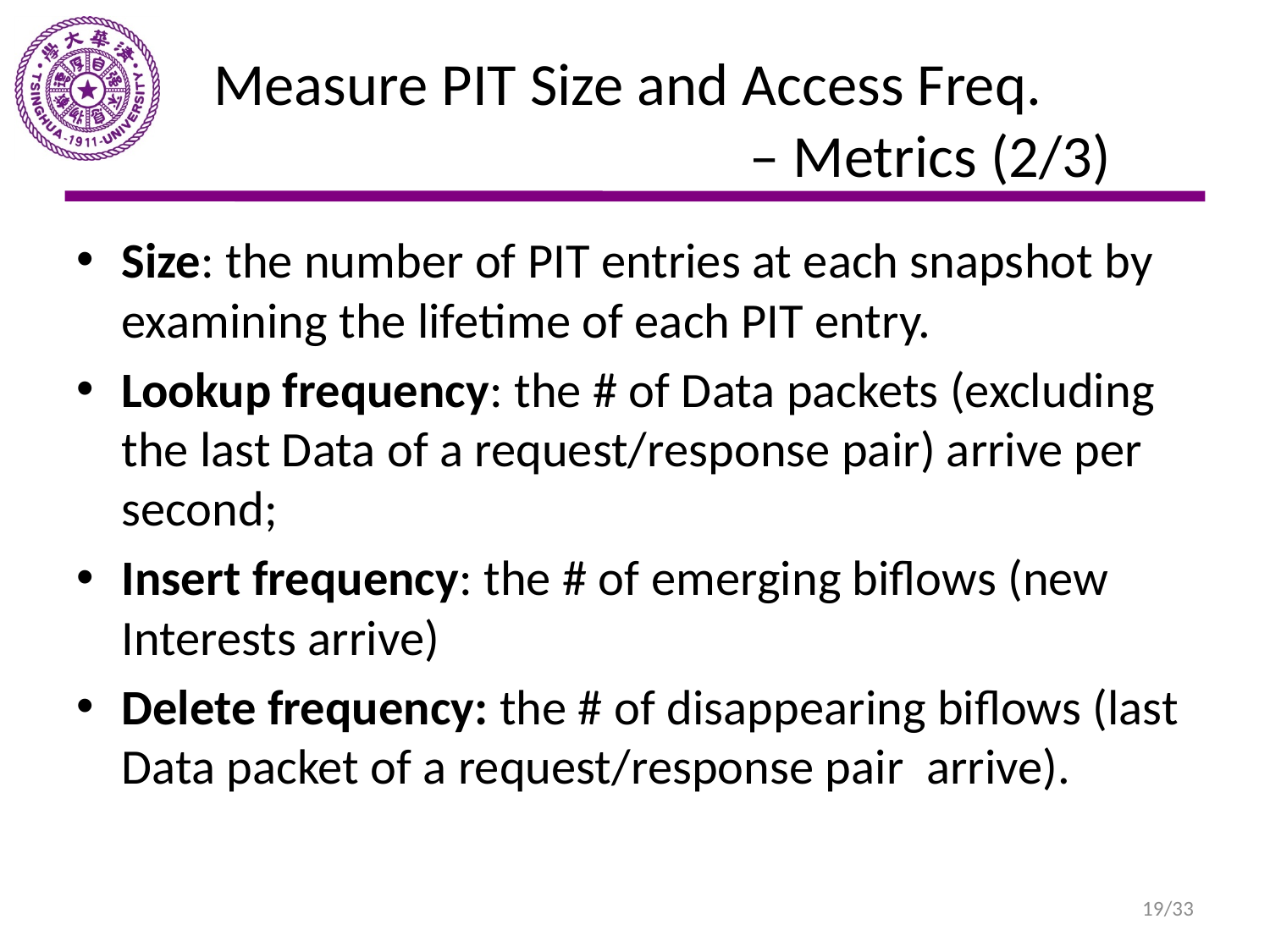

# Measure PIT Size and Access Freq. – Metrics (2/3)
Size: the number of PIT entries at each snapshot by examining the lifetime of each PIT entry.
Lookup frequency: the # of Data packets (excluding the last Data of a request/response pair) arrive per second;
Insert frequency: the # of emerging biflows (new Interests arrive)
Delete frequency: the # of disappearing biflows (last Data packet of a request/response pair  arrive).

19/33